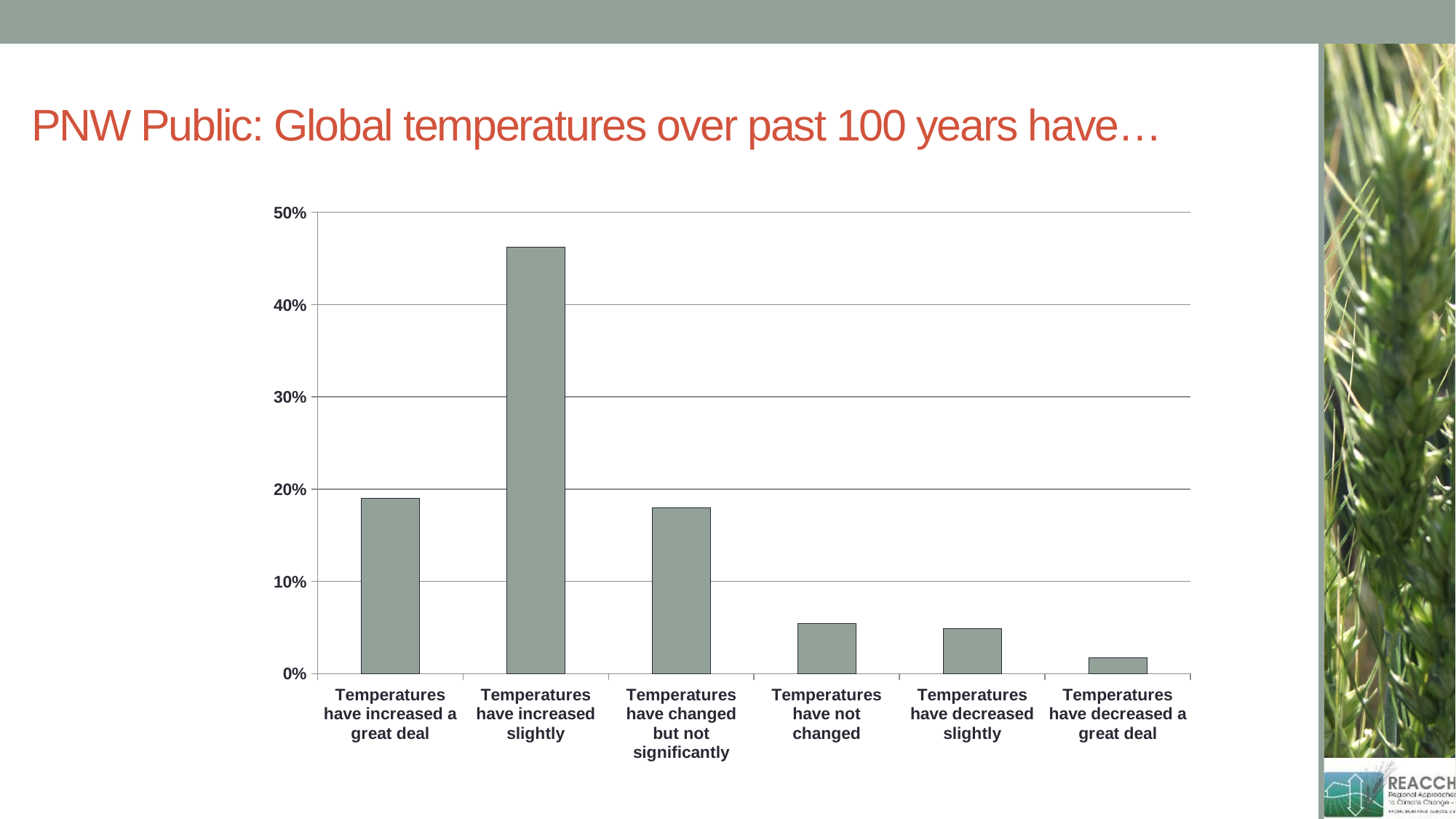

# PNW Public: Global temperatures over past 100 years have…

### Chart

| Category | Weighted Percent |
|---|---|
| Temperatures have increased a great deal | 0.19 |
| Temperatures have increased slightly | 0.462 |
| Temperatures have changed but not significantly | 0.18 |
| Temperatures have not changed | 0.054 |
| Temperatures have decreased slightly | 0.049 |
| Temperatures have decreased a great deal | 0.017 |